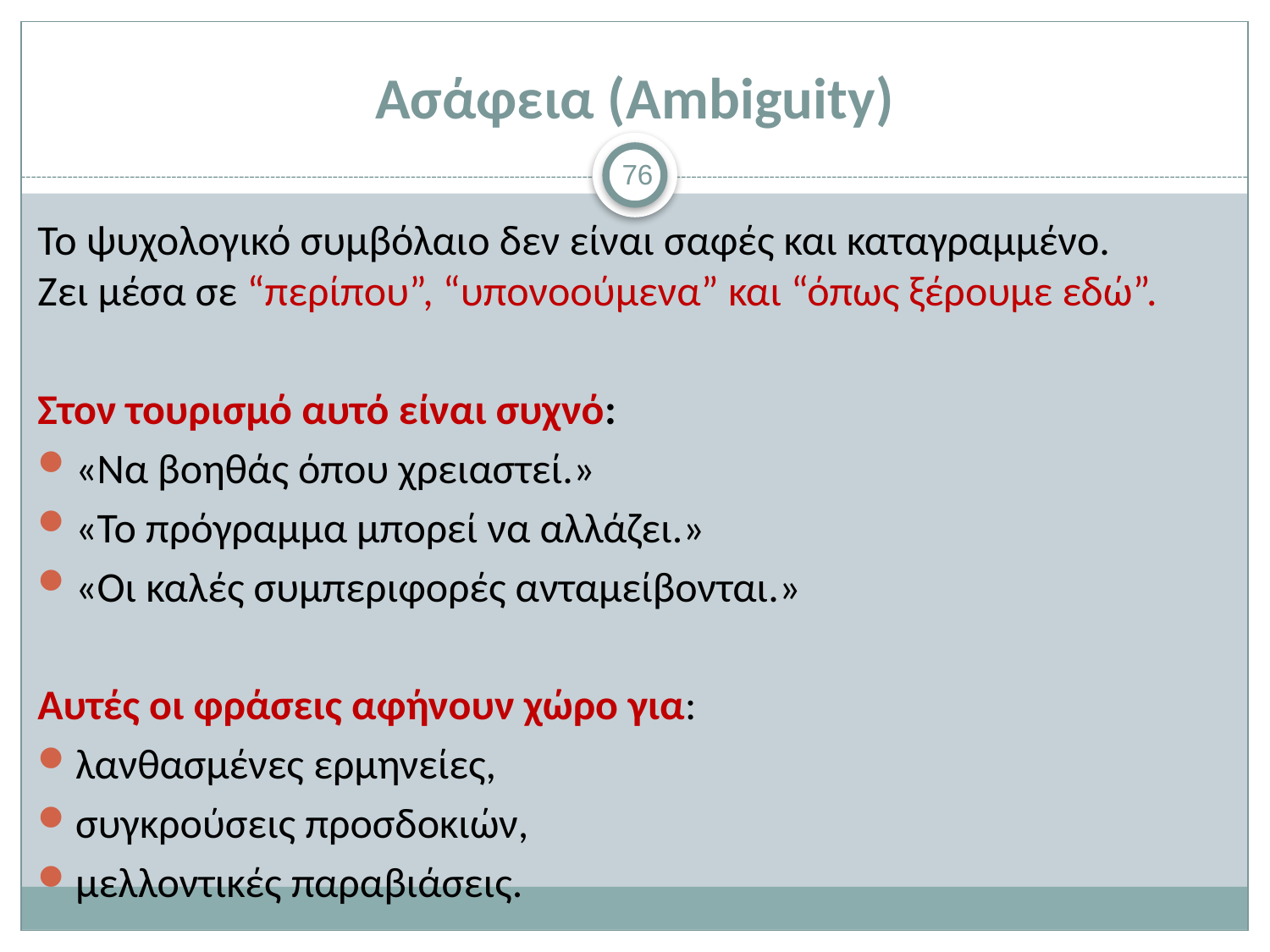

# Ασάφεια (Ambiguity)
76
Το ψυχολογικό συμβόλαιο δεν είναι σαφές και καταγραμμένο.
Ζει μέσα σε “περίπου”, “υπονοούμενα” και “όπως ξέρουμε εδώ”.

Στον τουρισμό αυτό είναι συχνό:
«Να βοηθάς όπου χρειαστεί.»
«Το πρόγραμμα μπορεί να αλλάζει.»
«Οι καλές συμπεριφορές ανταμείβονται.»

Αυτές οι φράσεις αφήνουν χώρο για:
λανθασμένες ερμηνείες,
συγκρούσεις προσδοκιών,
μελλοντικές παραβιάσεις.